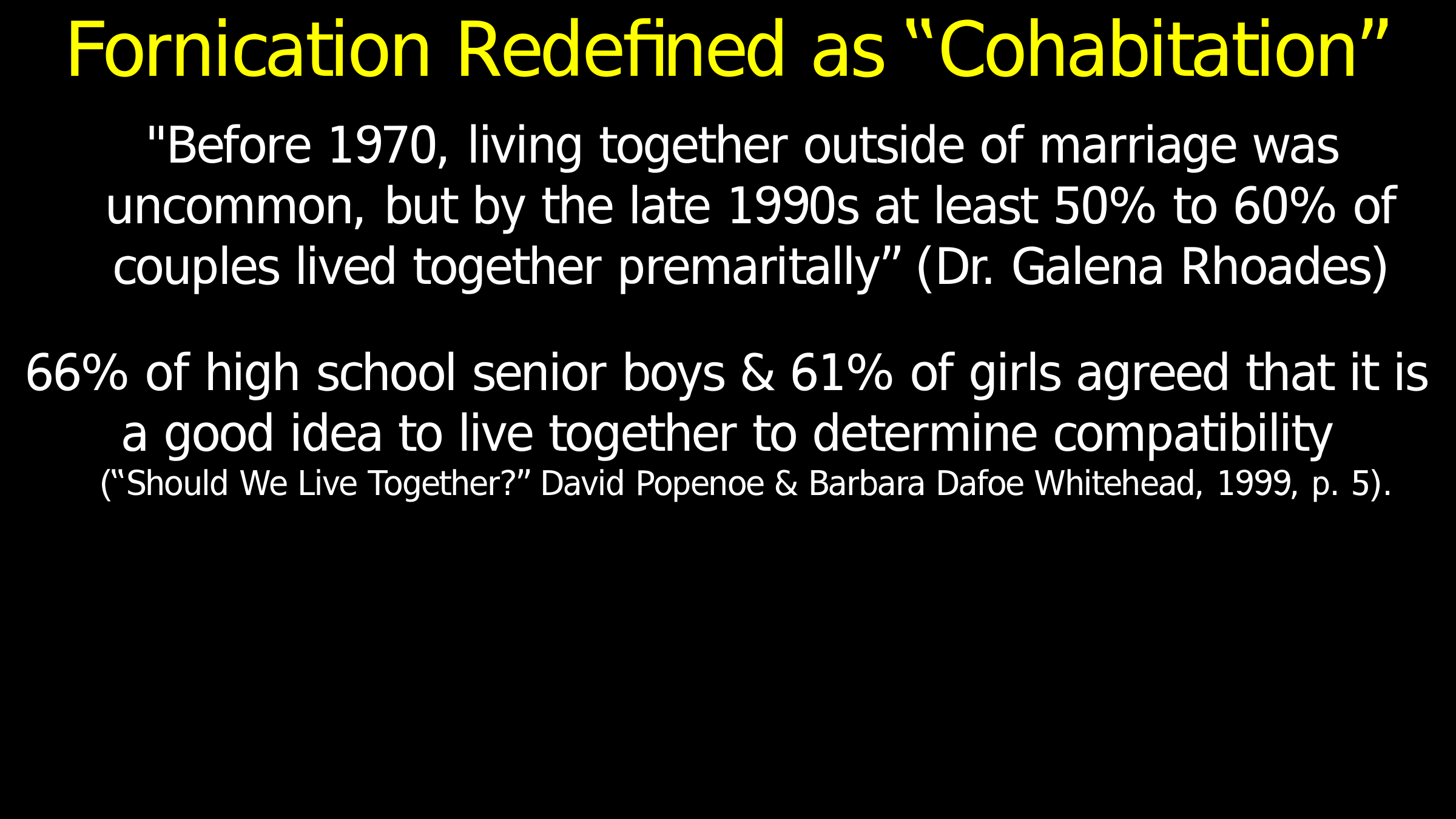

# Fornication Redefined as “Cohabitation”
  "Before 1970, living together outside of marriage was uncommon, but by the late 1990s at least 50% to 60% of couples lived together premaritally” (Dr. Galena Rhoades)

66% of high school senior boys & 61% of girls agreed that it is a good idea to live together to determine compatibility    (“Should We Live Together?” David Popenoe & Barbara Dafoe Whitehead, 1999, p. 5).